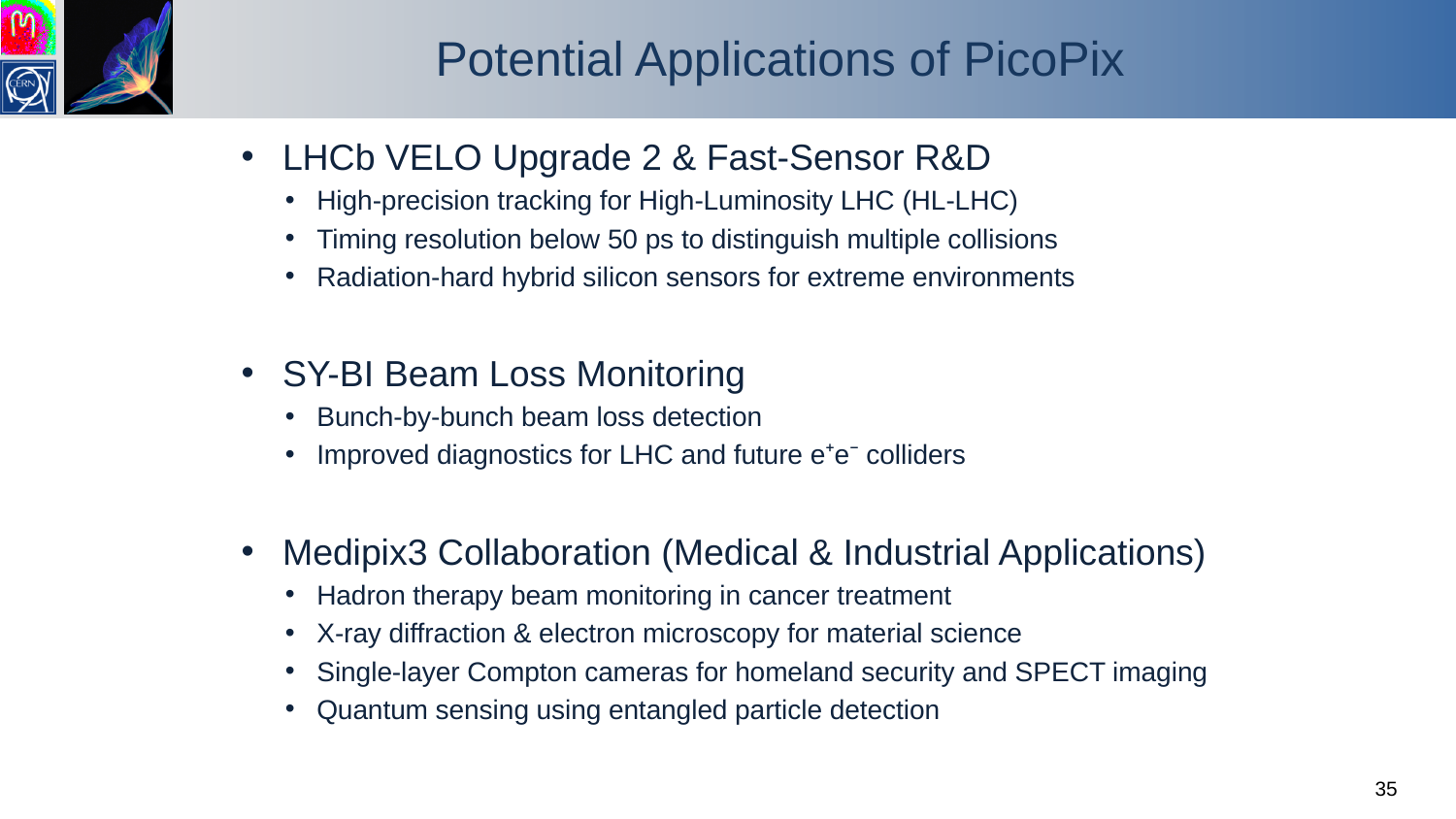

# Potential Applications of PicoPix
LHCb VELO Upgrade 2 & Fast-Sensor R&D
High-precision tracking for High-Luminosity LHC (HL-LHC)
Timing resolution below 50 ps to distinguish multiple collisions
Radiation-hard hybrid silicon sensors for extreme environments

SY-BI Beam Loss Monitoring
Bunch-by-bunch beam loss detection
Improved diagnostics for LHC and future e⁺e⁻ colliders

Medipix3 Collaboration (Medical & Industrial Applications)
Hadron therapy beam monitoring in cancer treatment
X-ray diffraction & electron microscopy for material science
Single-layer Compton cameras for homeland security and SPECT imaging
Quantum sensing using entangled particle detection

IFAE Seminar             xavier.llopart@cern.ch
10th July 2025
35